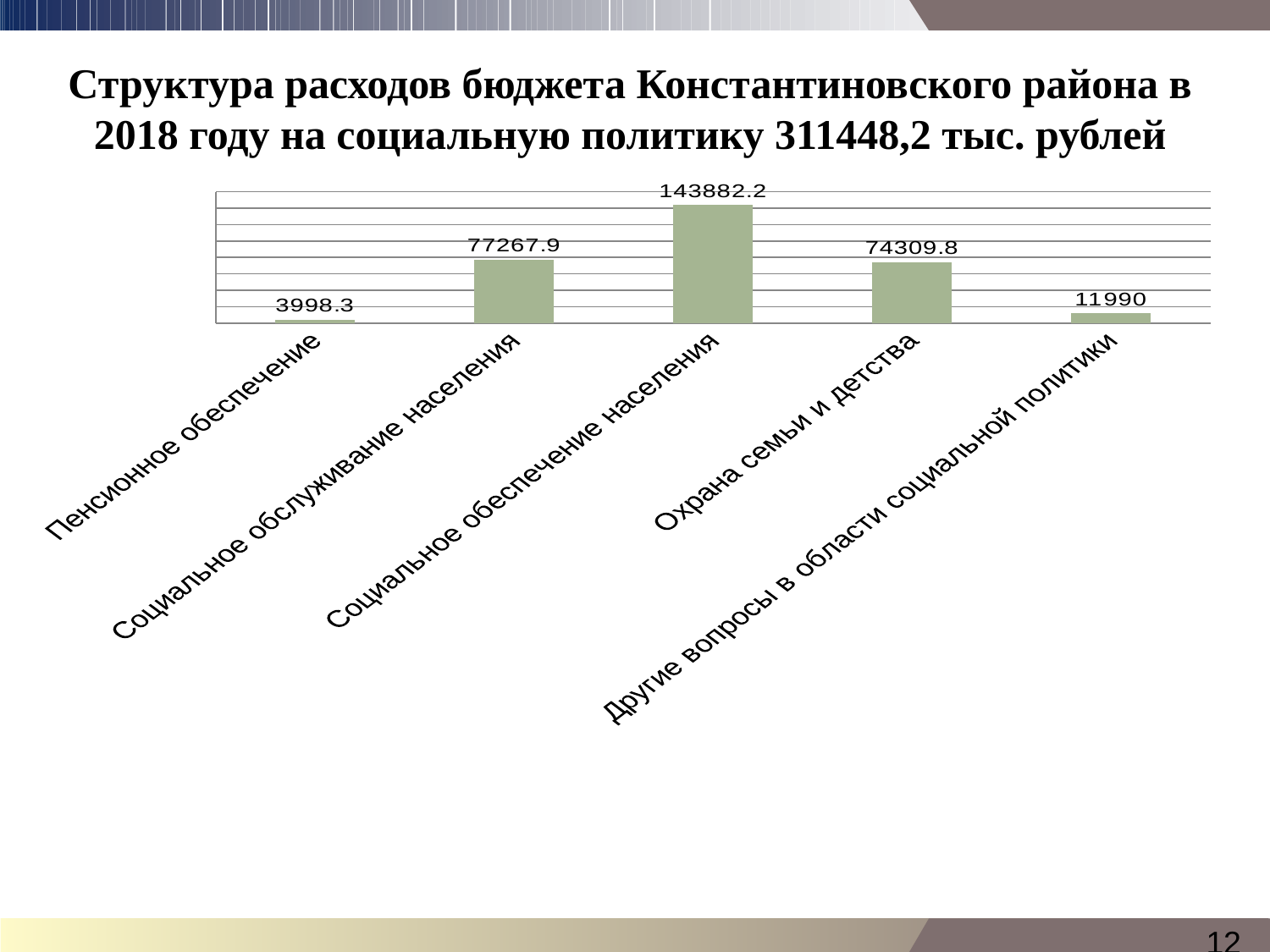

# Структура расходов бюджета Константиновского района в 2018 году на социальную политику 311448,2 тыс. рублей

### Chart

| Category | Столбец1 |
|---|---|
| Пенсионное обеспечение | 3998.3 |
| Социальное обслуживание населения | 77267.9 |
| Социальное обеспечение населения | 143882.2 |
| Охрана семьи и детства | 74309.8 |
| Другие вопросы в области социальной политики | 11990.0 |
12